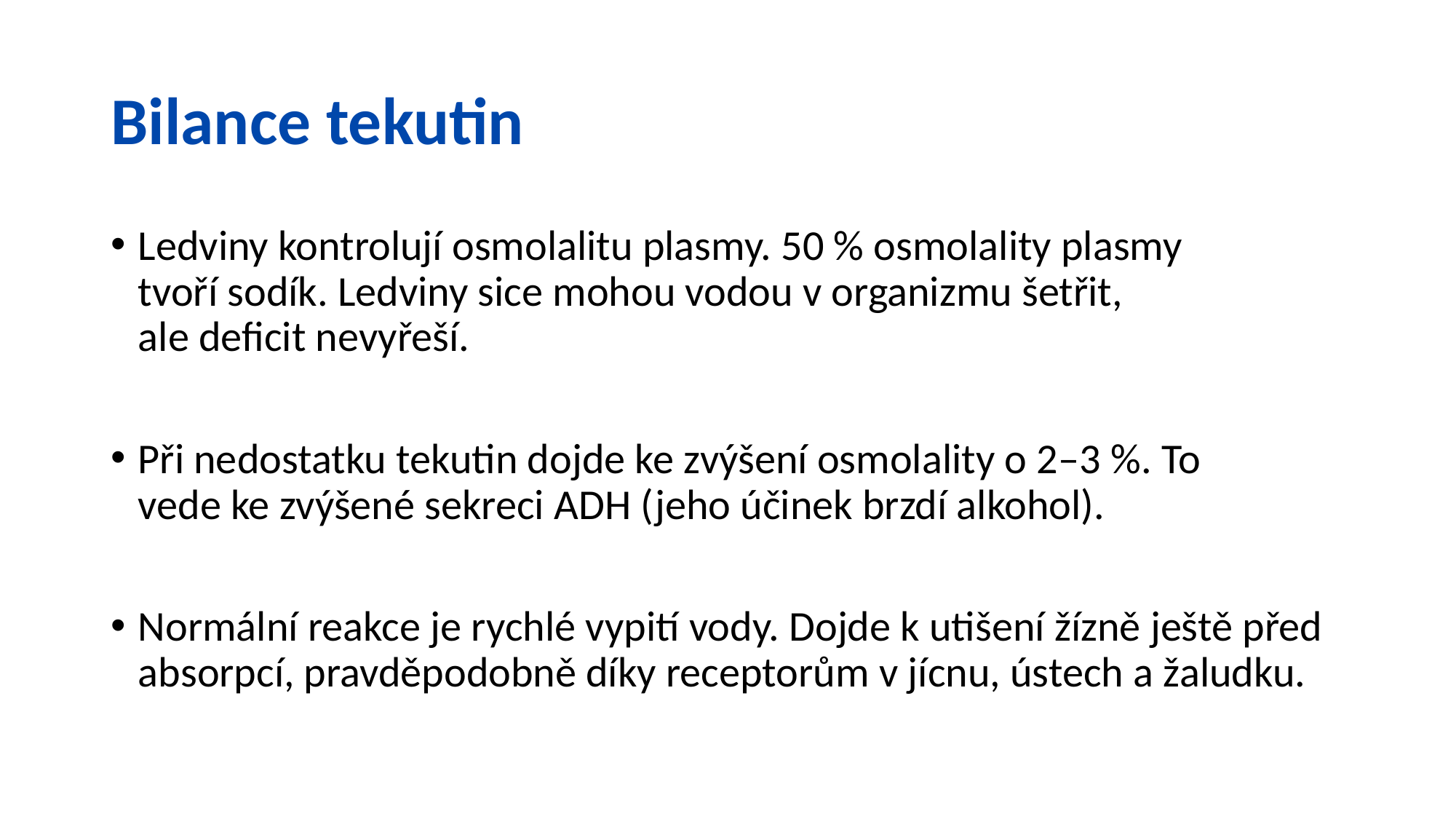

# Bilance tekutin
Ledviny kontrolují osmolalitu plasmy. 50 % osmolality plasmy tvoří sodík. Ledviny sice mohou vodou v organizmu šetřit, ale deficit nevyřeší.

Při nedostatku tekutin dojde ke zvýšení osmolality o 2–3 %. To vede ke zvýšené sekreci ADH (jeho účinek brzdí alkohol).

Normální reakce je rychlé vypití vody. Dojde k utišení žízně ještě před absorpcí, pravděpodobně díky receptorům v jícnu, ústech a žaludku.